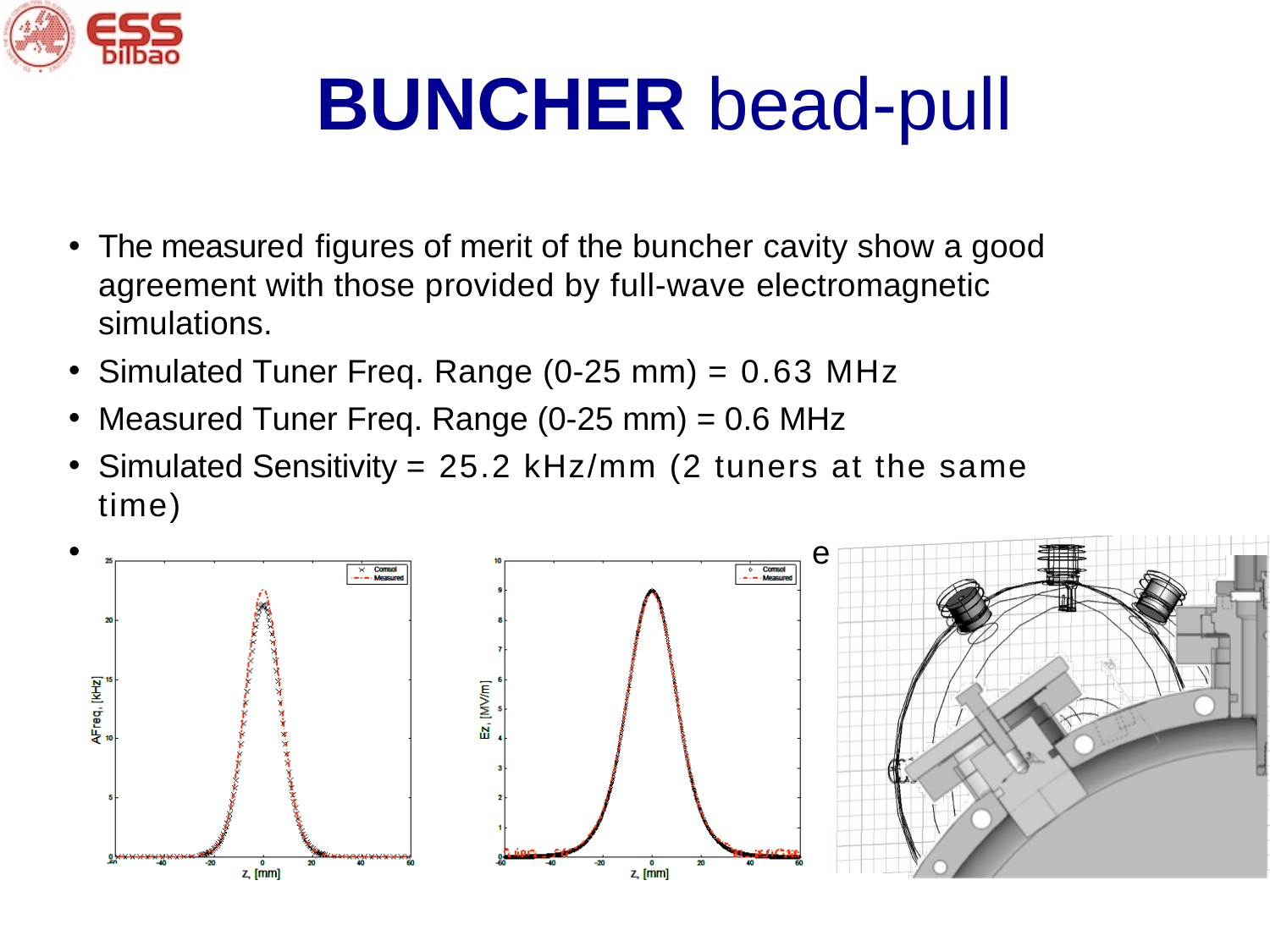

# BUNCHER bead-pull
The measured figures of merit of the buncher cavity show a good agreement with those provided by full-wave electromagnetic simulations.
Simulated Tuner Freq. Range (0-25 mm) = 0.63 MHz
Measured Tuner Freq. Range (0-25 mm) = 0.6 MHz
Simulated Sensitivity = 25.2 kHz/mm (2 tuners at the same time)
Measured Sensitivity = 24 kHz/mm (2 tuners at the same time)